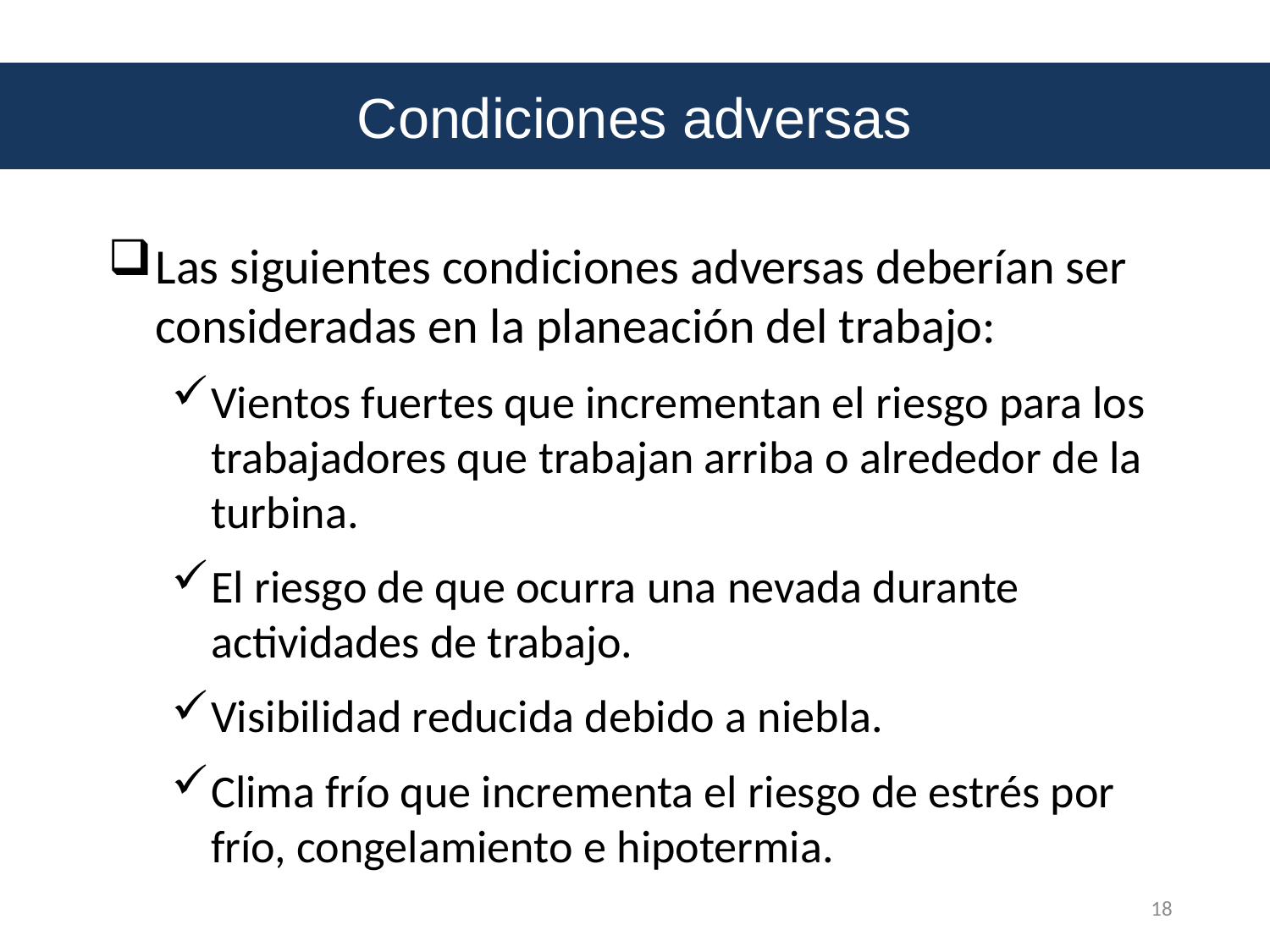

Condiciones adversas
Las siguientes condiciones adversas deberían ser consideradas en la planeación del trabajo:
Vientos fuertes que incrementan el riesgo para los trabajadores que trabajan arriba o alrededor de la turbina.
El riesgo de que ocurra una nevada durante actividades de trabajo.
Visibilidad reducida debido a niebla.
Clima frío que incrementa el riesgo de estrés por frío, congelamiento e hipotermia.
18